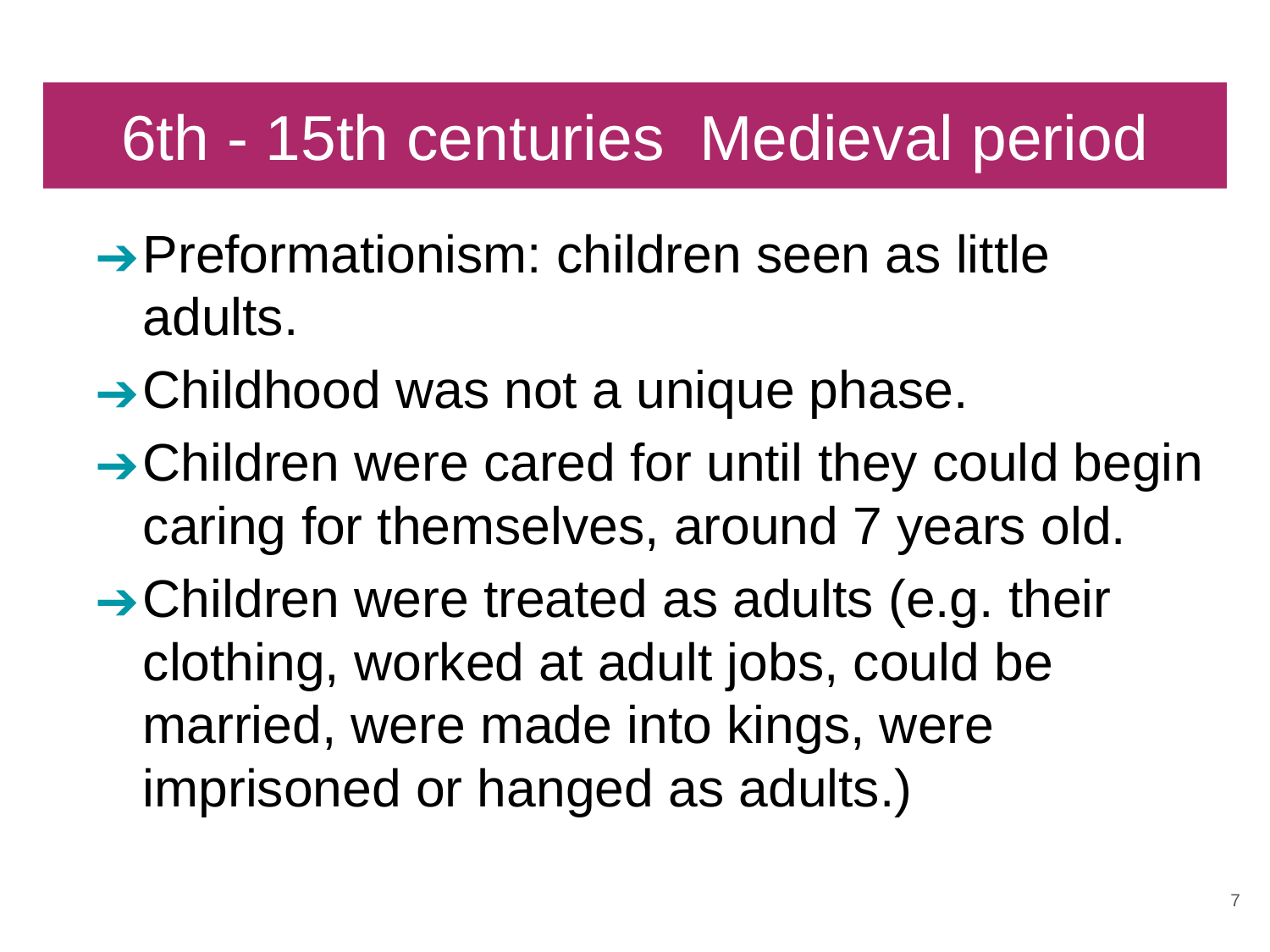

# 6th - 15th centuries  Medieval period
Preformationism: children seen as little adults.
Childhood was not a unique phase.
Children were cared for until they could begin caring for themselves, around 7 years old.
Children were treated as adults (e.g. their clothing, worked at adult jobs, could be married, were made into kings, were imprisoned or hanged as adults.)
7